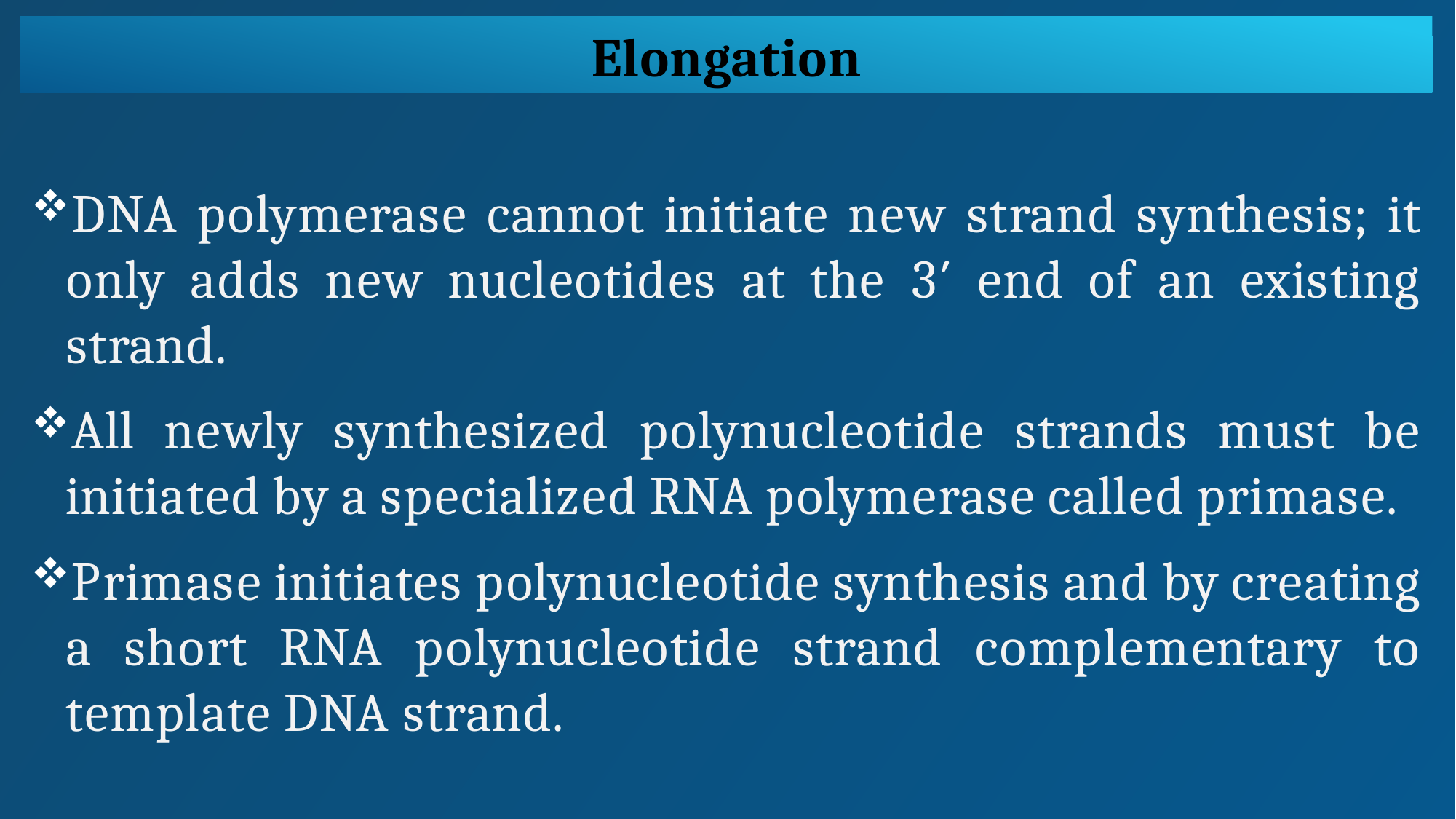

Elongation
DNA polymerase cannot initiate new strand synthesis; it only adds new nucleotides at the 3′ end of an existing strand.
All newly synthesized polynucleotide strands must be initiated by a specialized RNA polymerase called primase.
Primase initiates polynucleotide synthesis and by creating a short RNA polynucleotide strand complementary to template DNA strand.